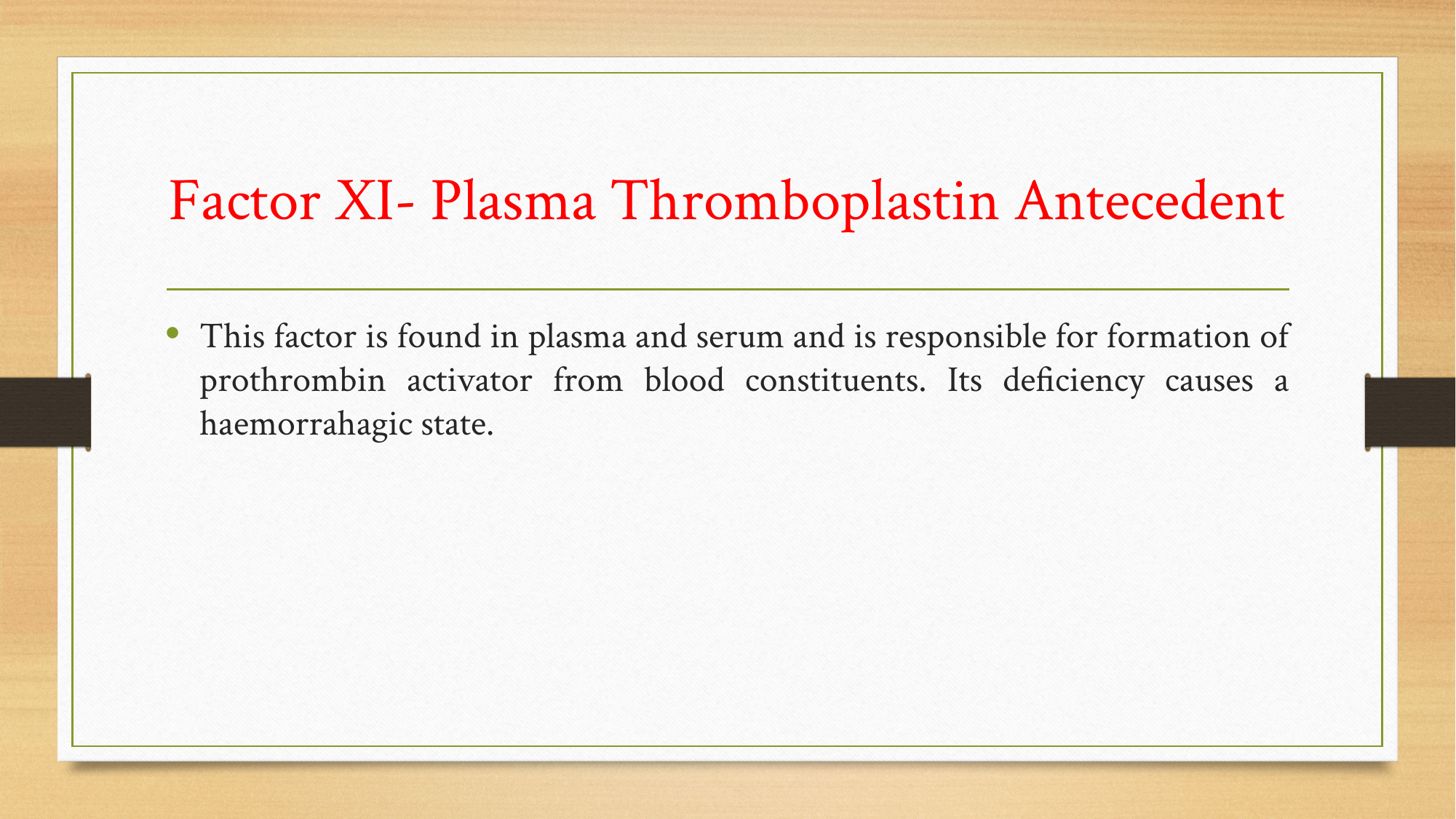

# Factor XI- Plasma Thromboplastin Antecedent
This factor is found in plasma and serum and is responsible for formation of prothrombin activator from blood constituents. Its deficiency causes a haemorrahagic state.